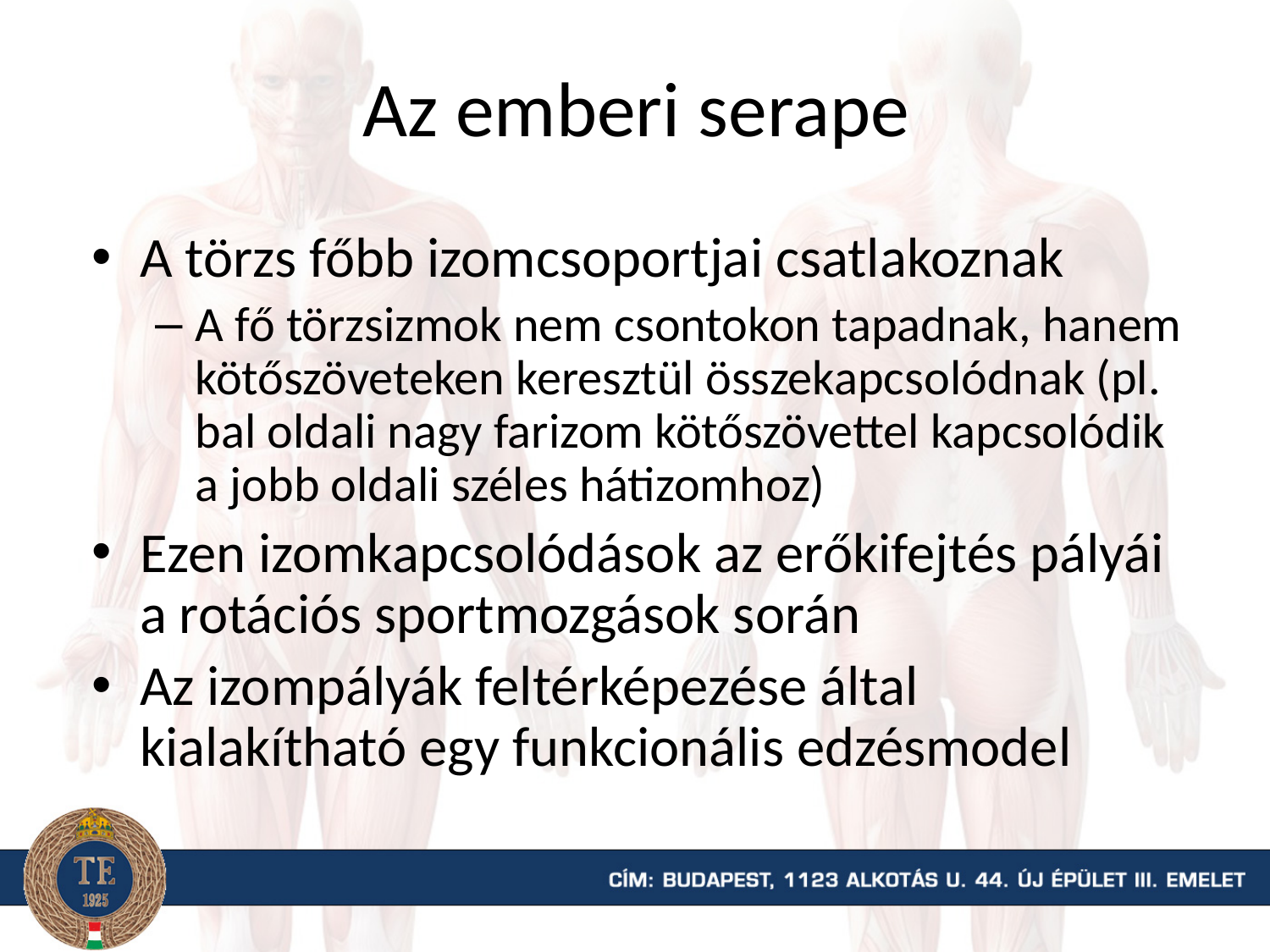

# Az emberi serape
A törzs főbb izomcsoportjai csatlakoznak
A fő törzsizmok nem csontokon tapadnak, hanem kötőszöveteken keresztül összekapcsolódnak (pl. bal oldali nagy farizom kötőszövettel kapcsolódik a jobb oldali széles hátizomhoz)
Ezen izomkapcsolódások az erőkifejtés pályái a rotációs sportmozgások során
Az izompályák feltérképezése által kialakítható egy funkcionális edzésmodel